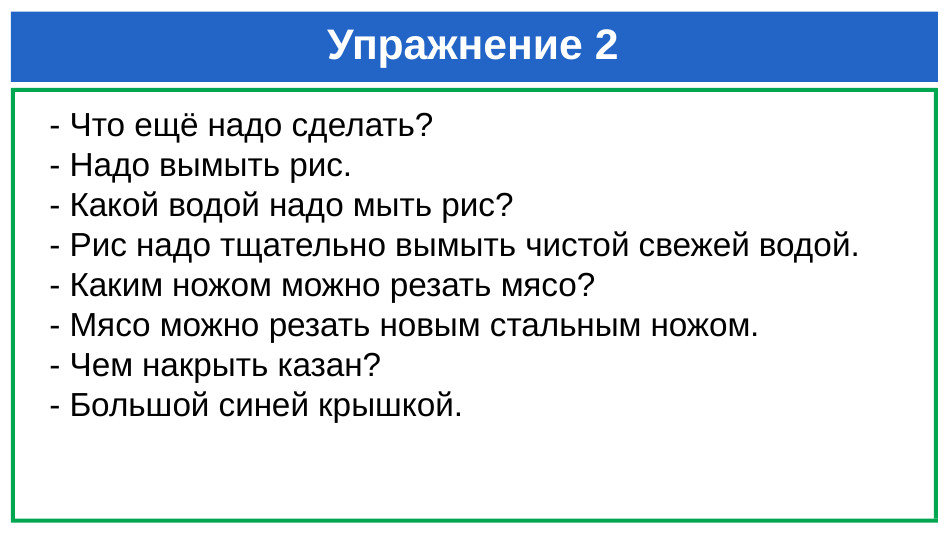

# Упражнение 2
- Что ещё надо сделать?
- Надо вымыть рис.
- Какой водой надо мыть рис?
- Рис надо тщательно вымыть чистой свежей водой.
- Каким ножом можно резать мясо?
- Мясо можно резать новым стальным ножом.
- Чем накрыть казан?
- Большой синей крышкой.